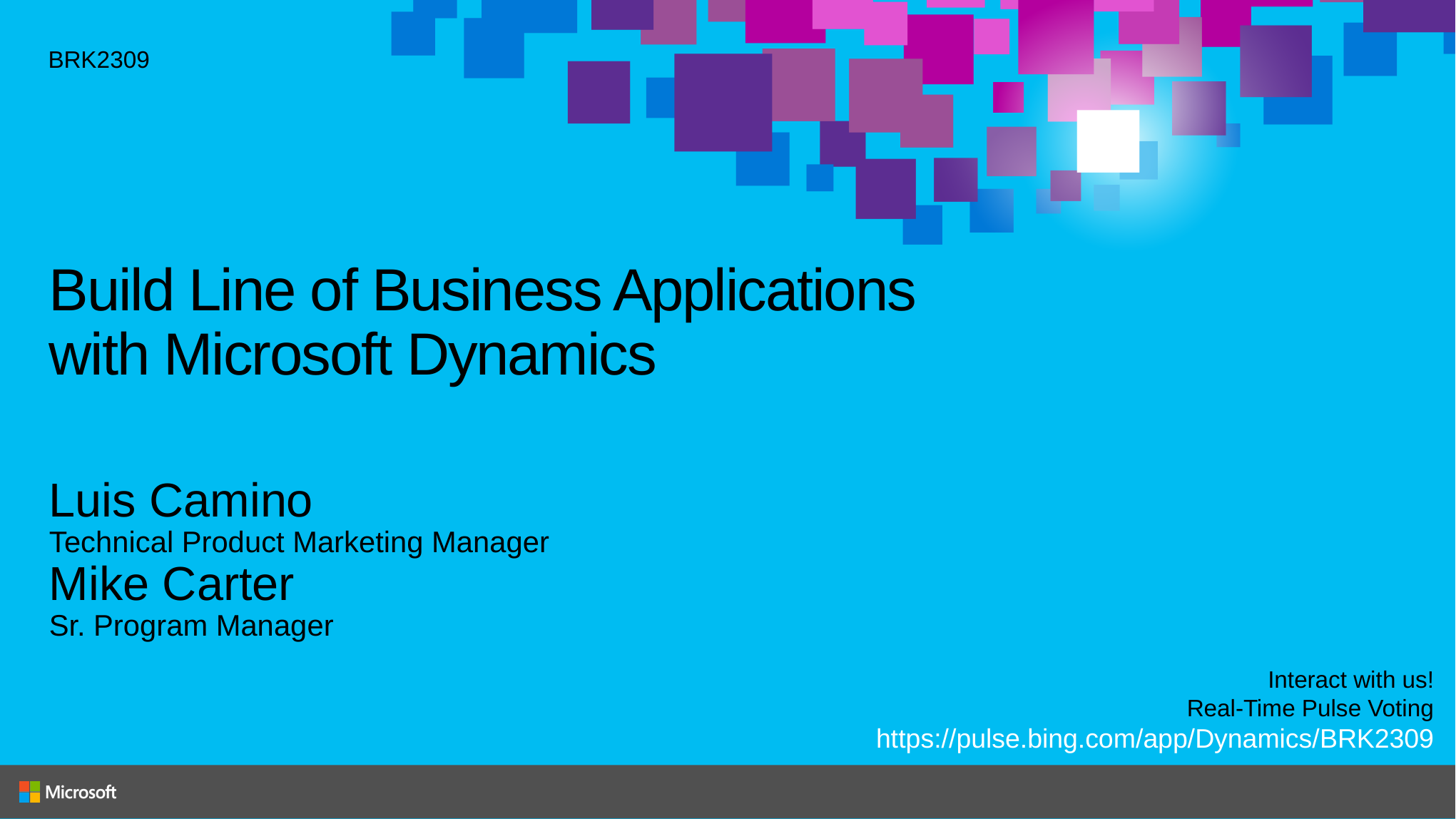

BRK2309
# Build Line of Business Applications with Microsoft Dynamics
Luis Camino
Technical Product Marketing Manager
Mike Carter
Sr. Program Manager
Interact with us!
Real-Time Pulse Voting
https://pulse.bing.com/app/Dynamics/BRK2309